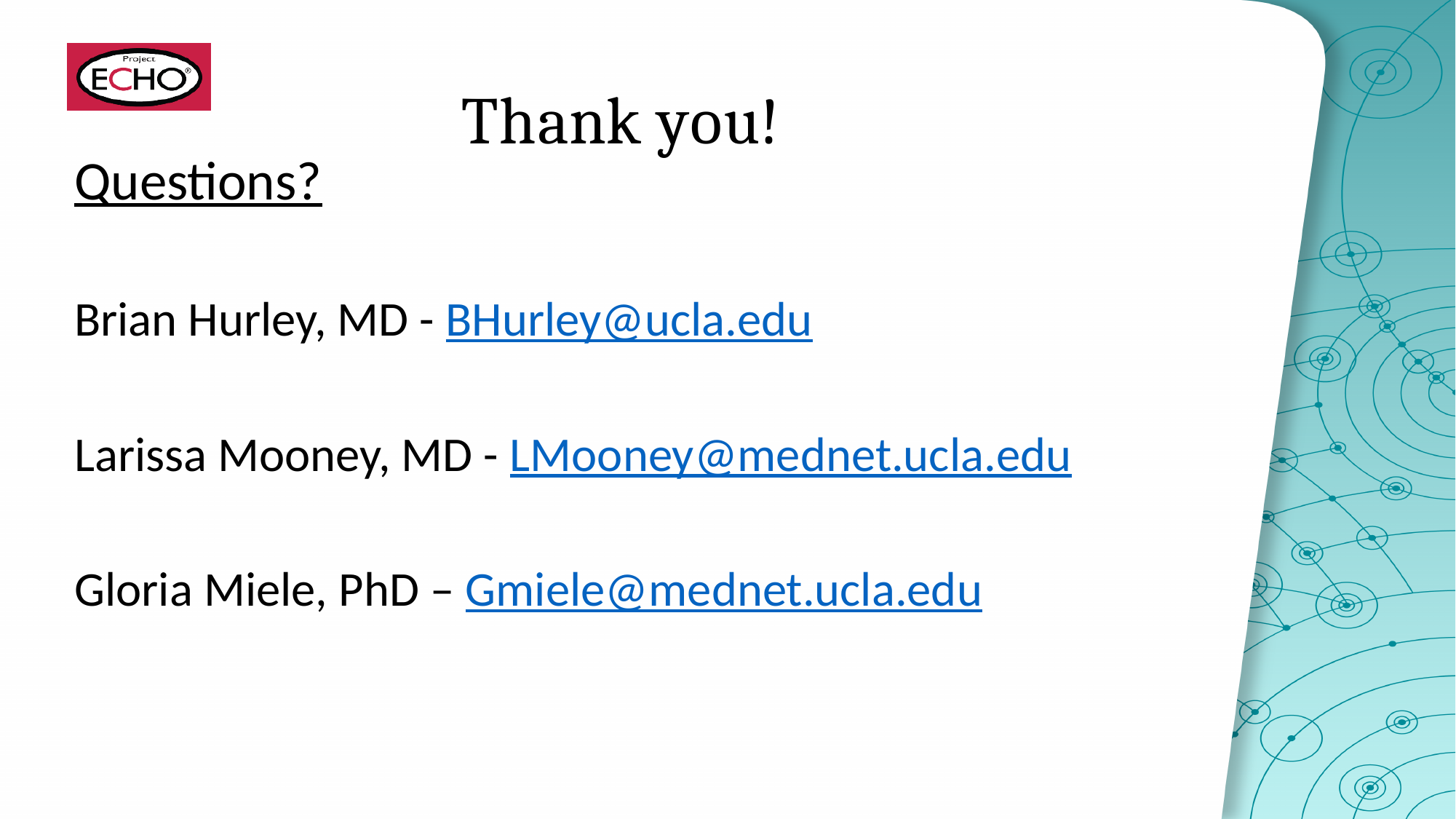

# Thank you!
Questions?

Brian Hurley, MD - BHurley@ucla.edu

Larissa Mooney, MD - LMooney@mednet.ucla.edu

Gloria Miele, PhD – Gmiele@mednet.ucla.edu